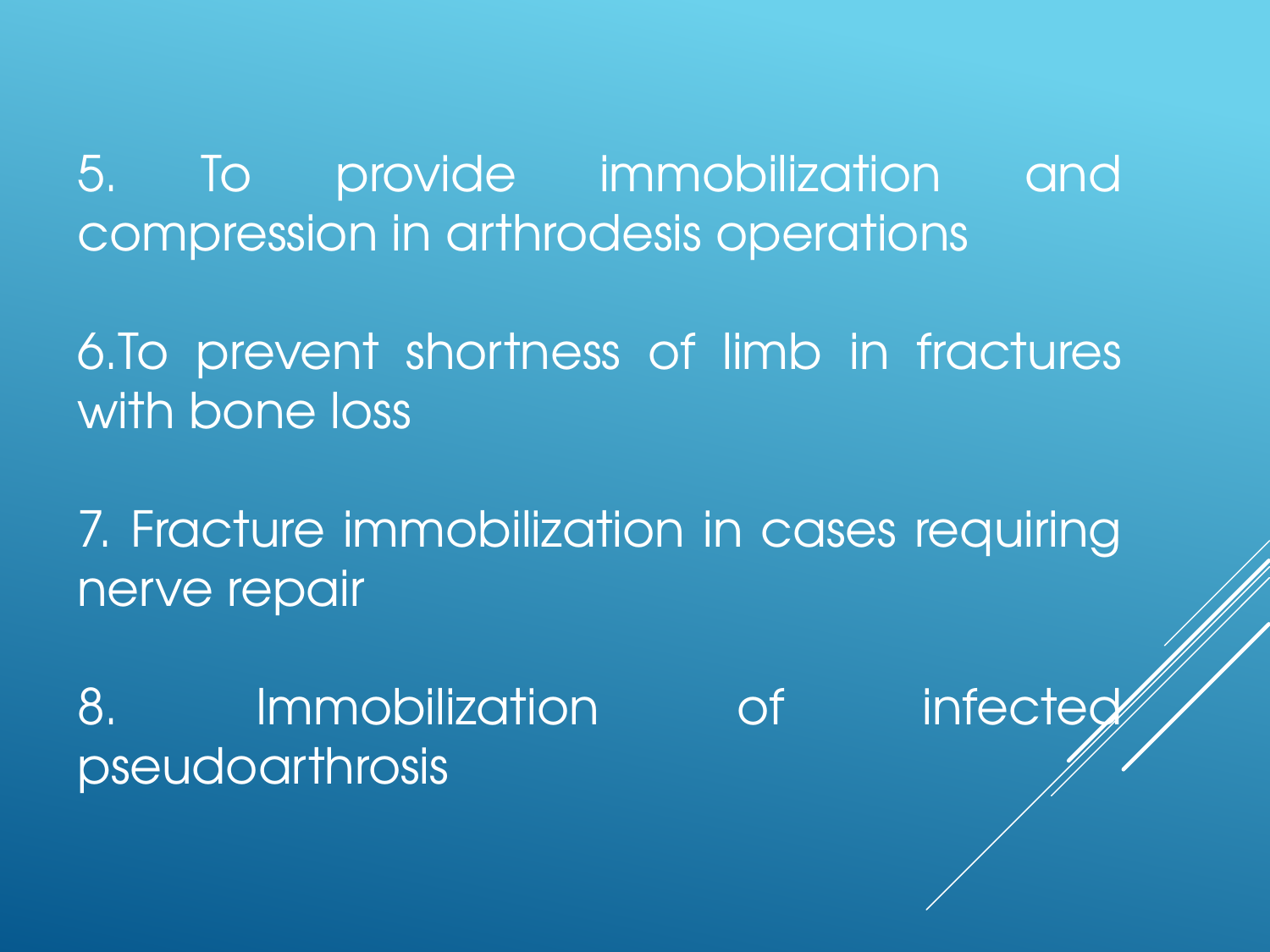

5. To provide immobilization and compression in arthrodesis operations

6.To prevent shortness of limb in fractures with bone loss

7. Fracture immobilization in cases requiring nerve repair

8. Immobilization of infected pseudoarthrosis